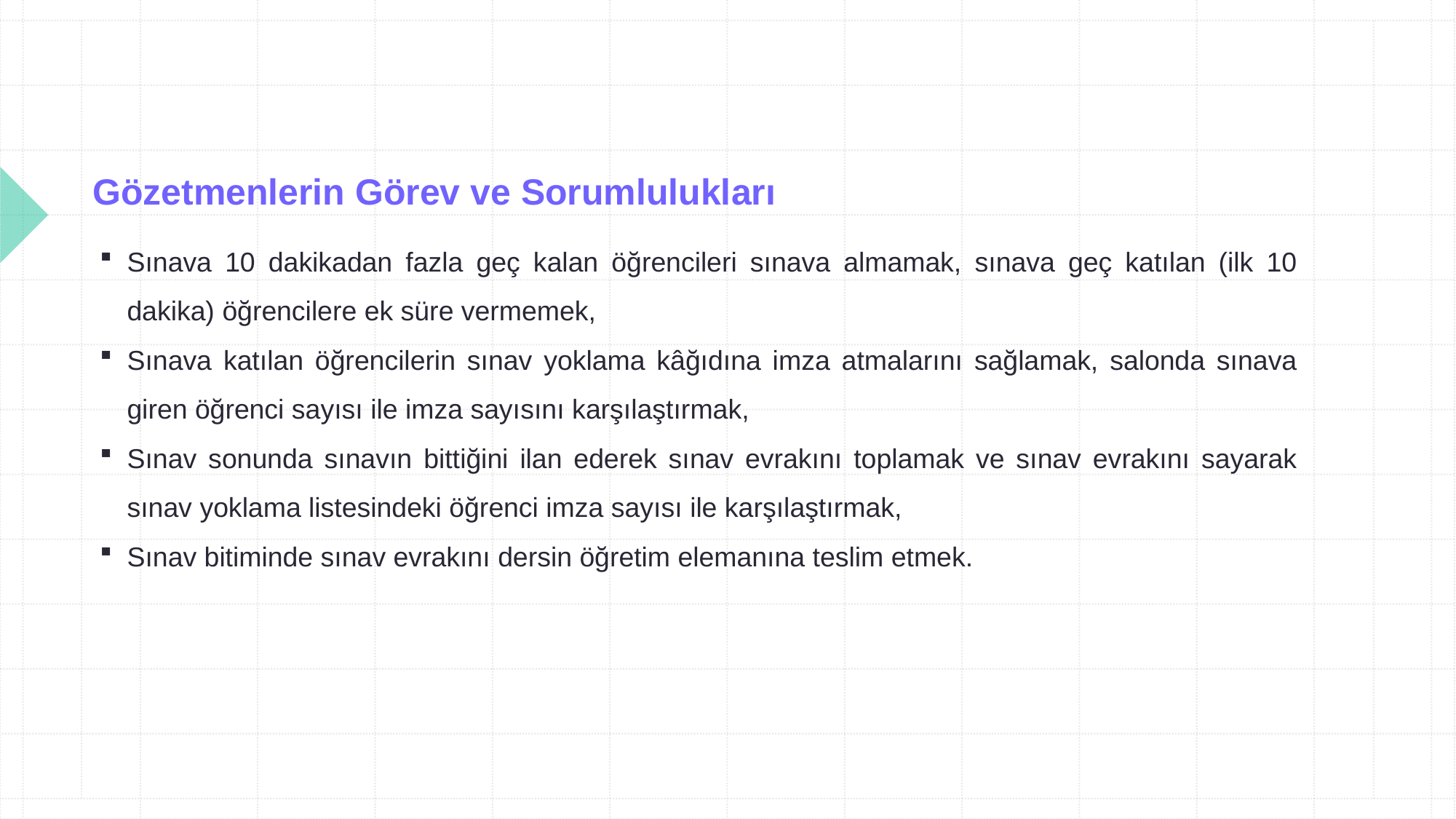

# Gözetmenlerin Görev ve Sorumlulukları
Sınava 10 dakikadan fazla geç kalan öğrencileri sınava almamak, sınava geç katılan (ilk 10 dakika) öğrencilere ek süre vermemek,
Sınava katılan öğrencilerin sınav yoklama kâğıdına imza atmalarını sağlamak, salonda sınava giren öğrenci sayısı ile imza sayısını karşılaştırmak,
Sınav sonunda sınavın bittiğini ilan ederek sınav evrakını toplamak ve sınav evrakını sayarak sınav yoklama listesindeki öğrenci imza sayısı ile karşılaştırmak,
Sınav bitiminde sınav evrakını dersin öğretim elemanına teslim etmek.